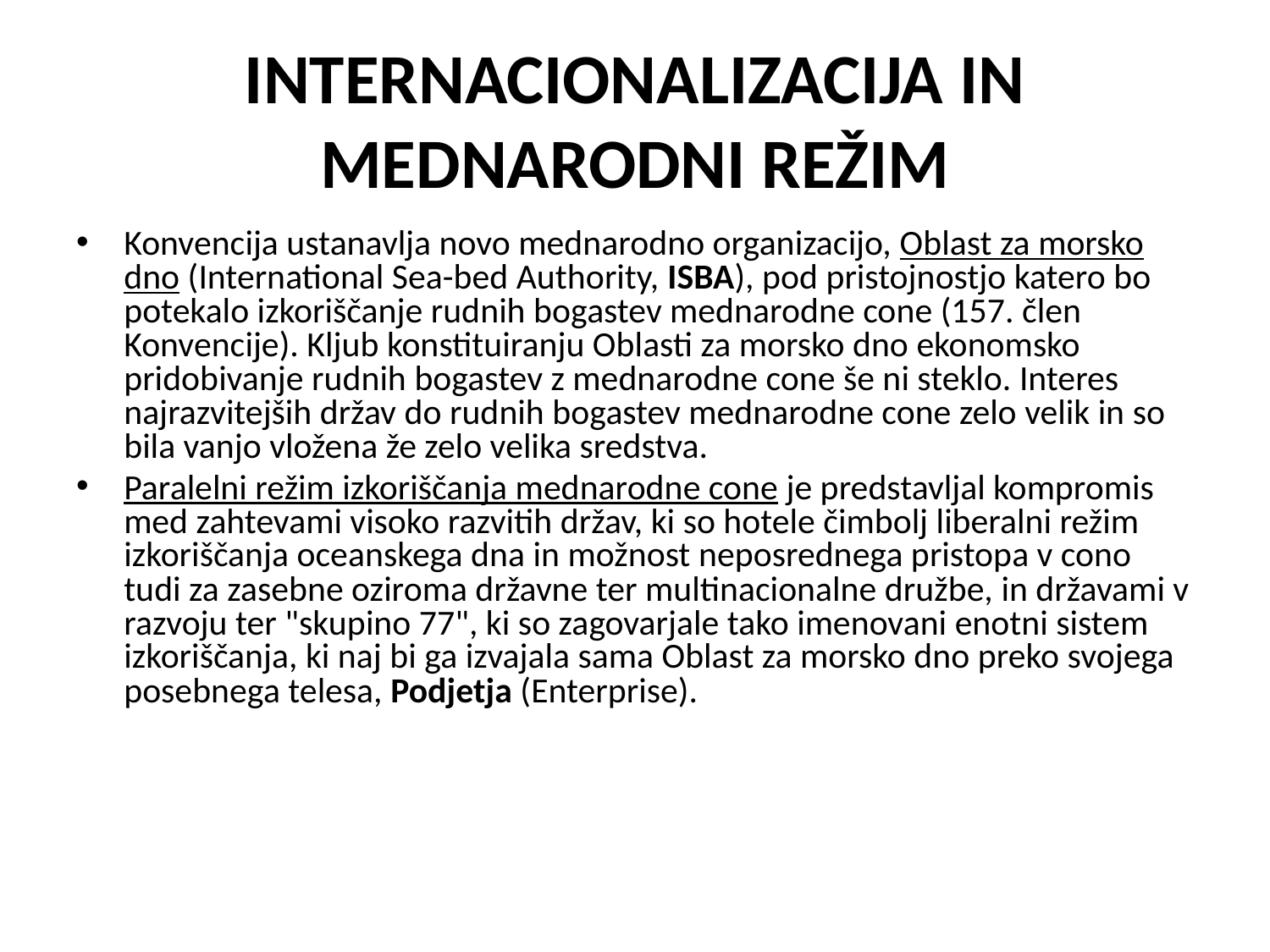

# INTERNACIONALIZACIJA IN MEDNARODNI REŽIM
Konvencija ustanavlja novo mednarodno organizacijo, Oblast za morsko dno (International Sea-bed Authority, ISBA), pod pristojnostjo katero bo potekalo izkoriščanje rudnih bogastev mednarodne cone (157. člen Konvencije). Kljub konstituiranju Oblasti za morsko dno ekonomsko pridobivanje rudnih bogastev z mednarodne cone še ni steklo. Interes najrazvitejših držav do rudnih bogastev mednarodne cone zelo velik in so bila vanjo vložena že zelo velika sredstva.
Paralelni režim izkoriščanja mednarodne cone je predstavljal kompromis med zahtevami visoko razvitih držav, ki so hotele čimbolj liberalni režim izkoriščanja oceanskega dna in možnost neposrednega pristopa v cono tudi za zasebne oziroma državne ter multinacionalne družbe, in državami v razvoju ter "skupino 77", ki so zagovarjale tako imenovani enotni sistem izkoriščanja, ki naj bi ga izvajala sama Oblast za morsko dno preko svojega posebnega telesa, Podjetja (Enterprise).